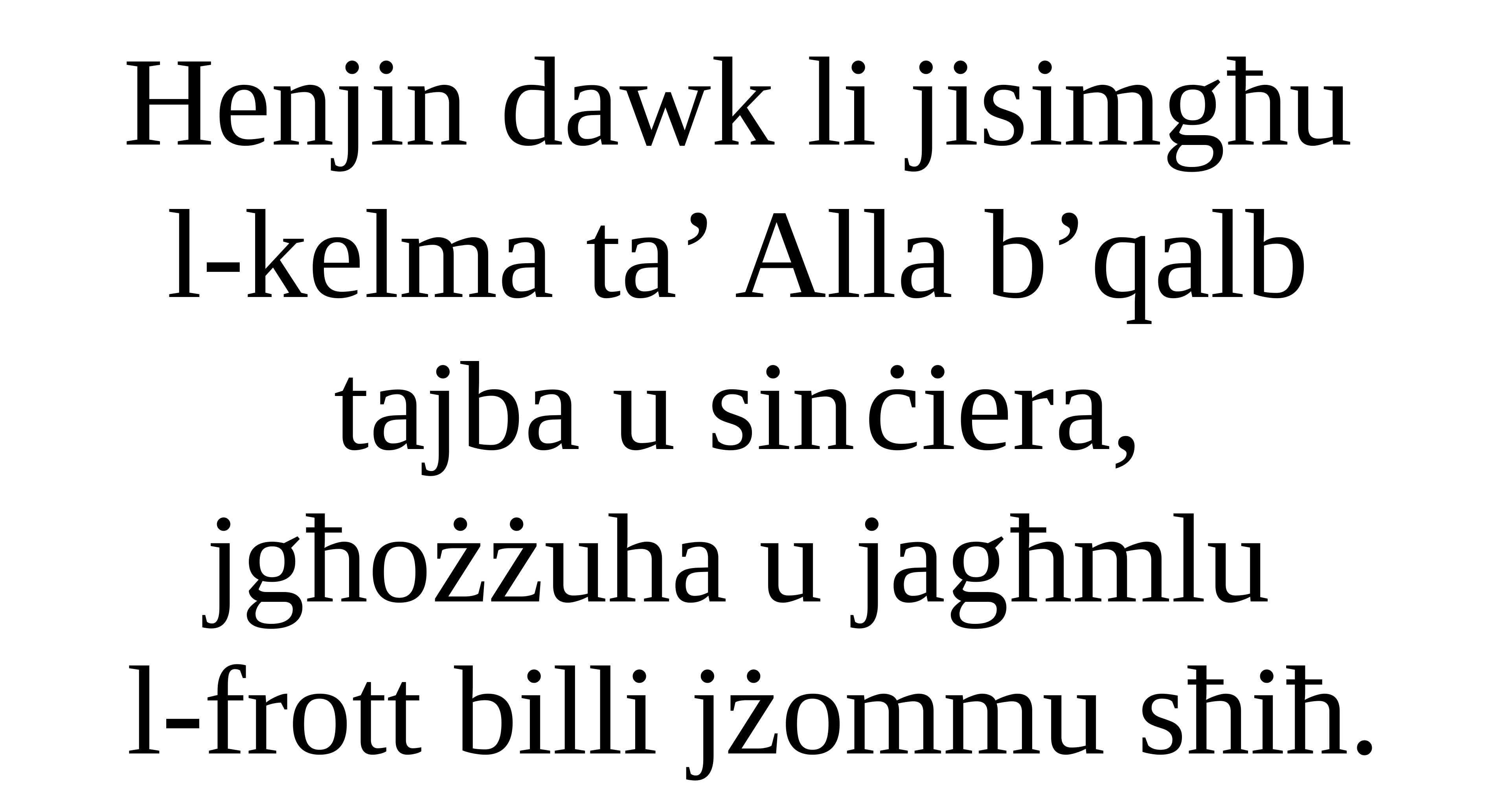

Henjin dawk li jisimgħu
l-kelma ta’ Alla b’qalb
tajba u sin	ċiera,
jgħożżuha u jagħmlu
l-frott billi jżommu sħiħ.